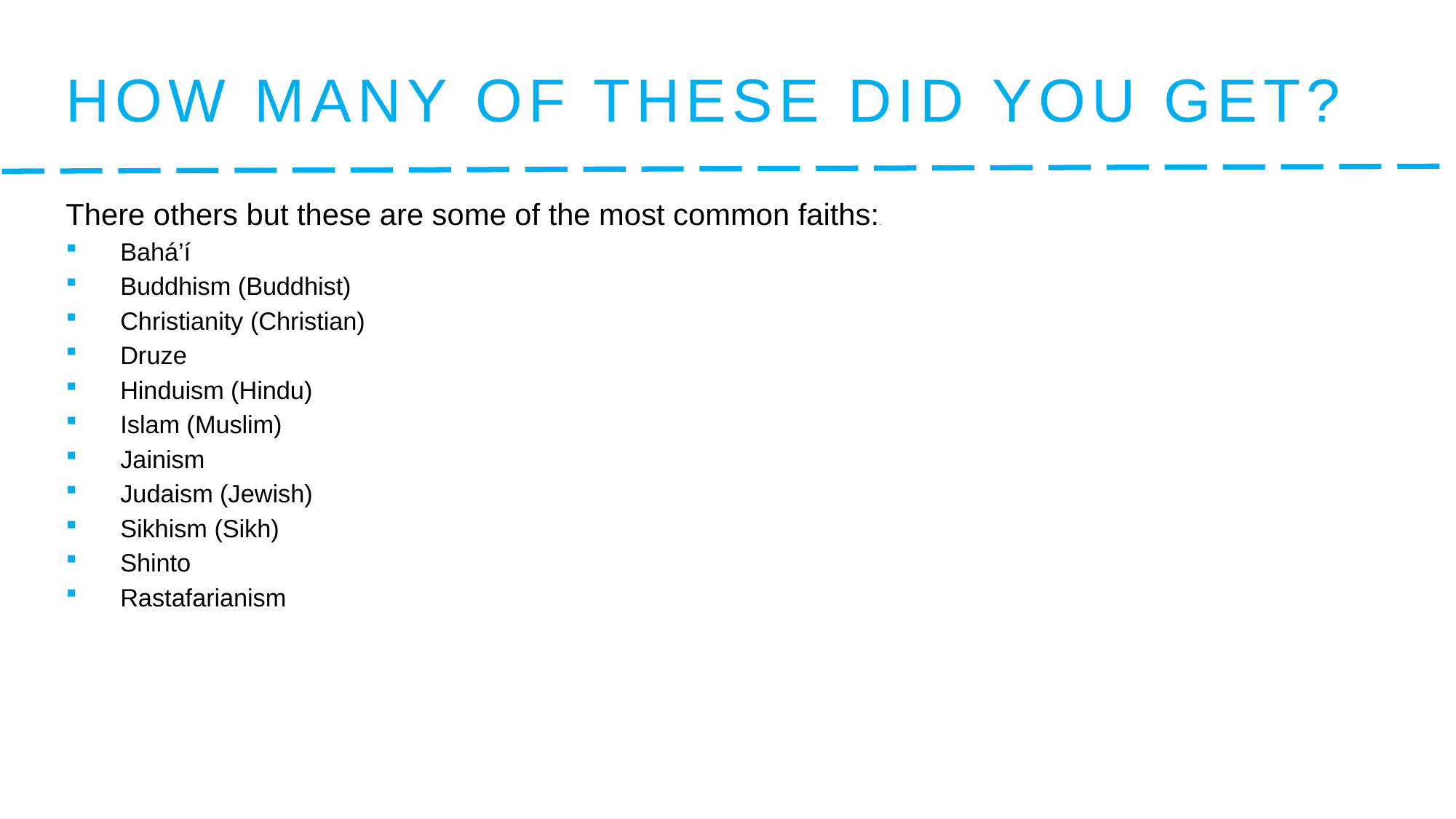

# How many of these did you get?
There others but these are some of the most common faiths:.
Bahá’í
Buddhism (Buddhist)
Christianity (Christian)
Druze
Hinduism (Hindu)
Islam (Muslim)
Jainism
Judaism (Jewish)
Sikhism (Sikh)
Shinto
Rastafarianism